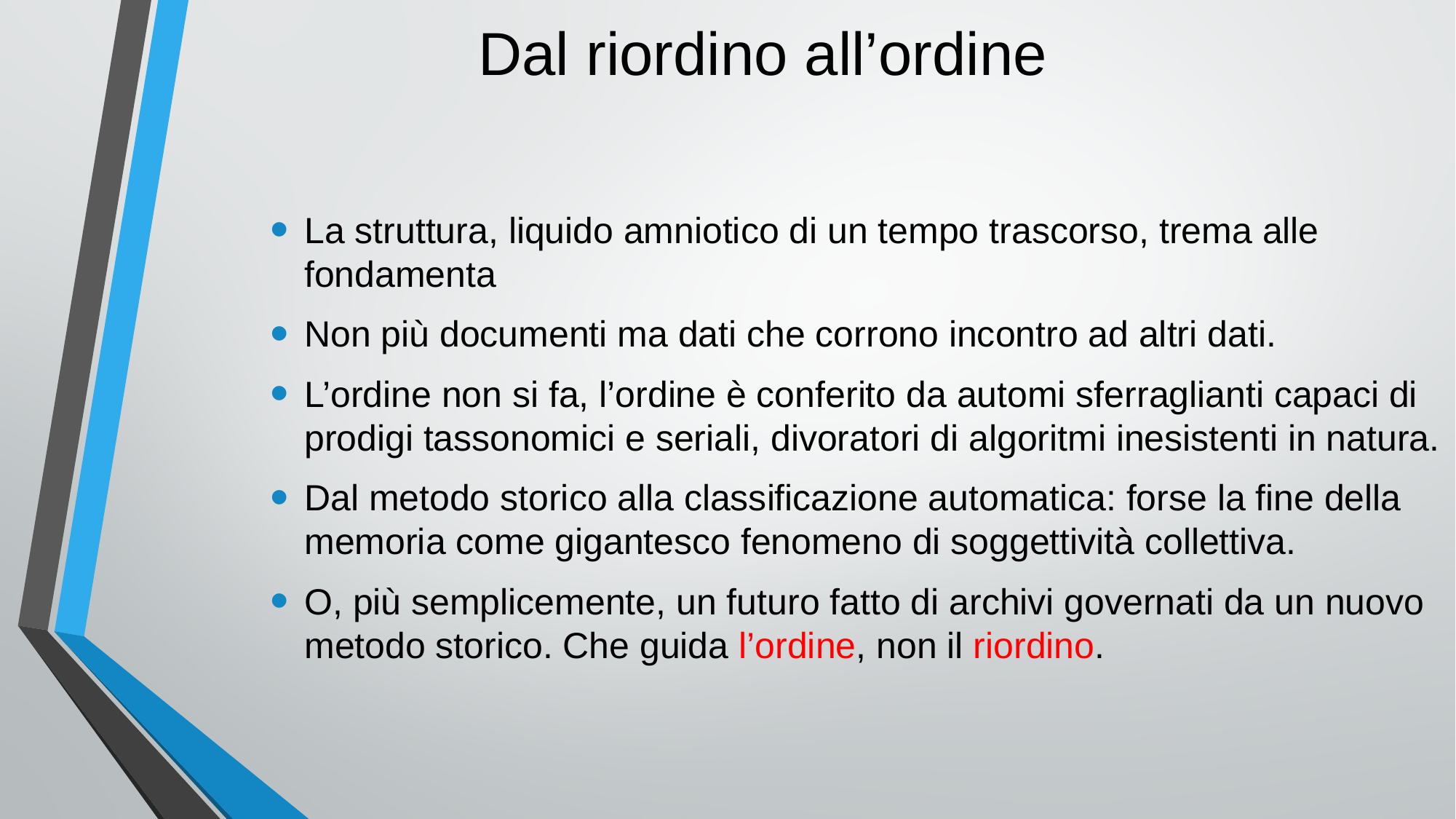

# Dal riordino all’ordine
La struttura, liquido amniotico di un tempo trascorso, trema alle fondamenta
Non più documenti ma dati che corrono incontro ad altri dati.
L’ordine non si fa, l’ordine è conferito da automi sferraglianti capaci di prodigi tassonomici e seriali, divoratori di algoritmi inesistenti in natura.
Dal metodo storico alla classificazione automatica: forse la fine della memoria come gigantesco fenomeno di soggettività collettiva.
O, più semplicemente, un futuro fatto di archivi governati da un nuovo metodo storico. Che guida l’ordine, non il riordino.